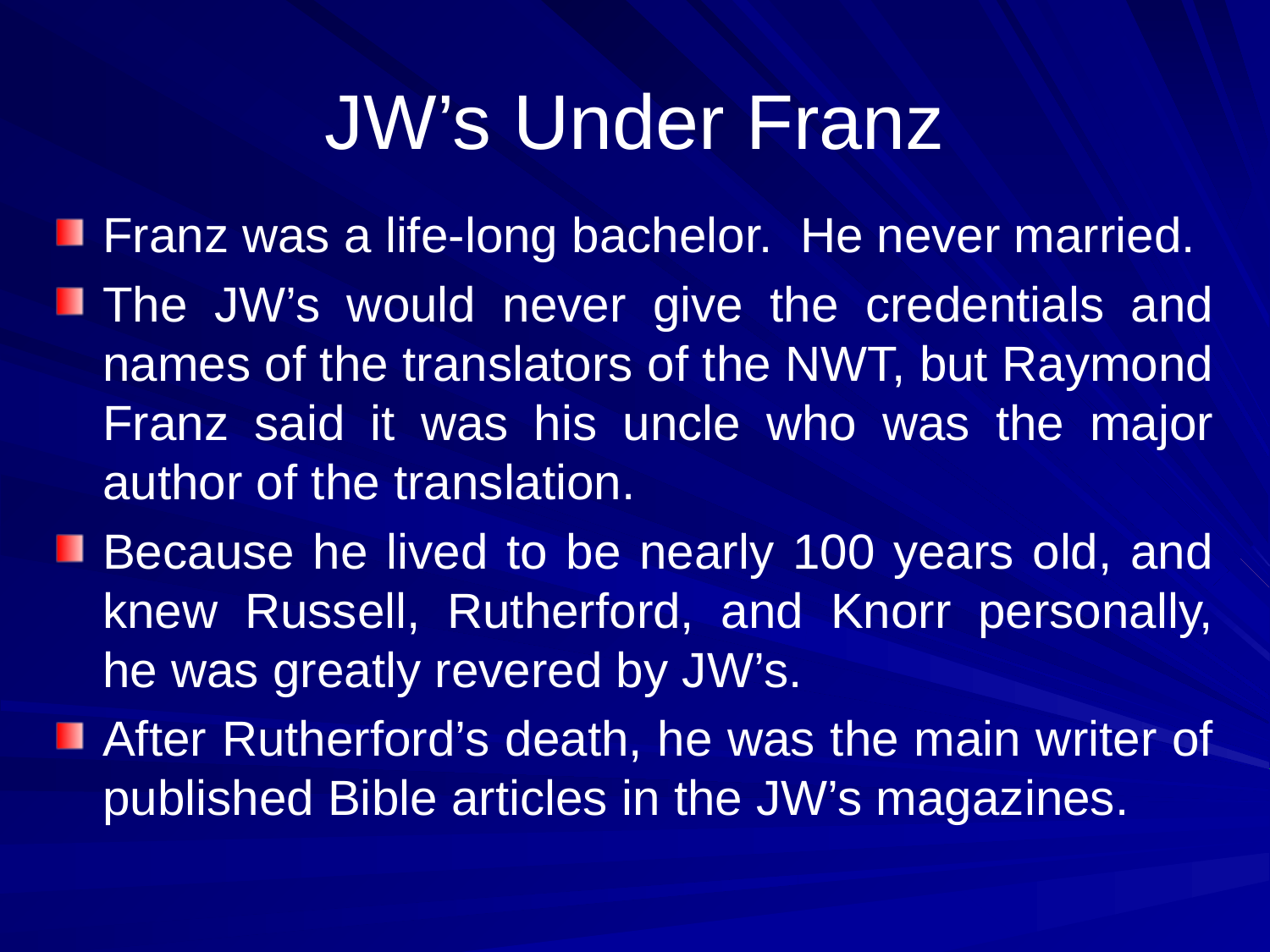

# JW’s Under Franz
Franz was a life-long bachelor.  He never married.
The JW’s would never give the credentials and names of the translators of the NWT, but Raymond Franz said it was his uncle who was the major author of the translation.
Because he lived to be nearly 100 years old, and knew Russell, Rutherford, and Knorr personally, he was greatly revered by JW’s.
After Rutherford’s death, he was the main writer of published Bible articles in the JW’s magazines.